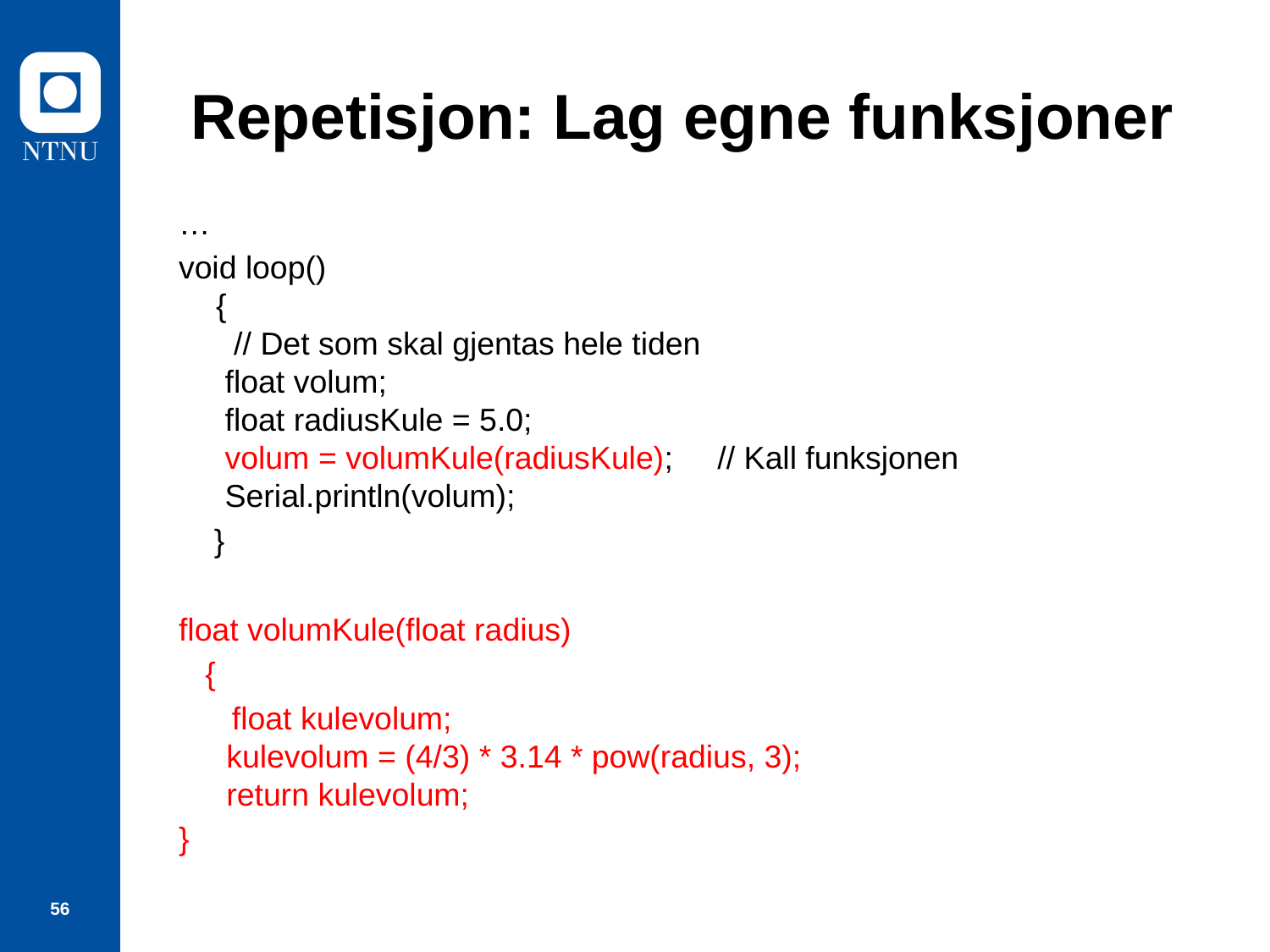

# Repetisjon: Lag egne funksjoner
…
void loop()
{
  // Det som skal gjentas hele tiden
 float volum;
 float radiusKule = 5.0;
 volum = volumKule(radiusKule);     // Kall funksjonen
 Serial.println(volum);
    }

float volumKule(float radius)
   {
      float kulevolum;
kulevolum = (4/3) * 3.14 * pow(radius, 3);
return kulevolum;
}